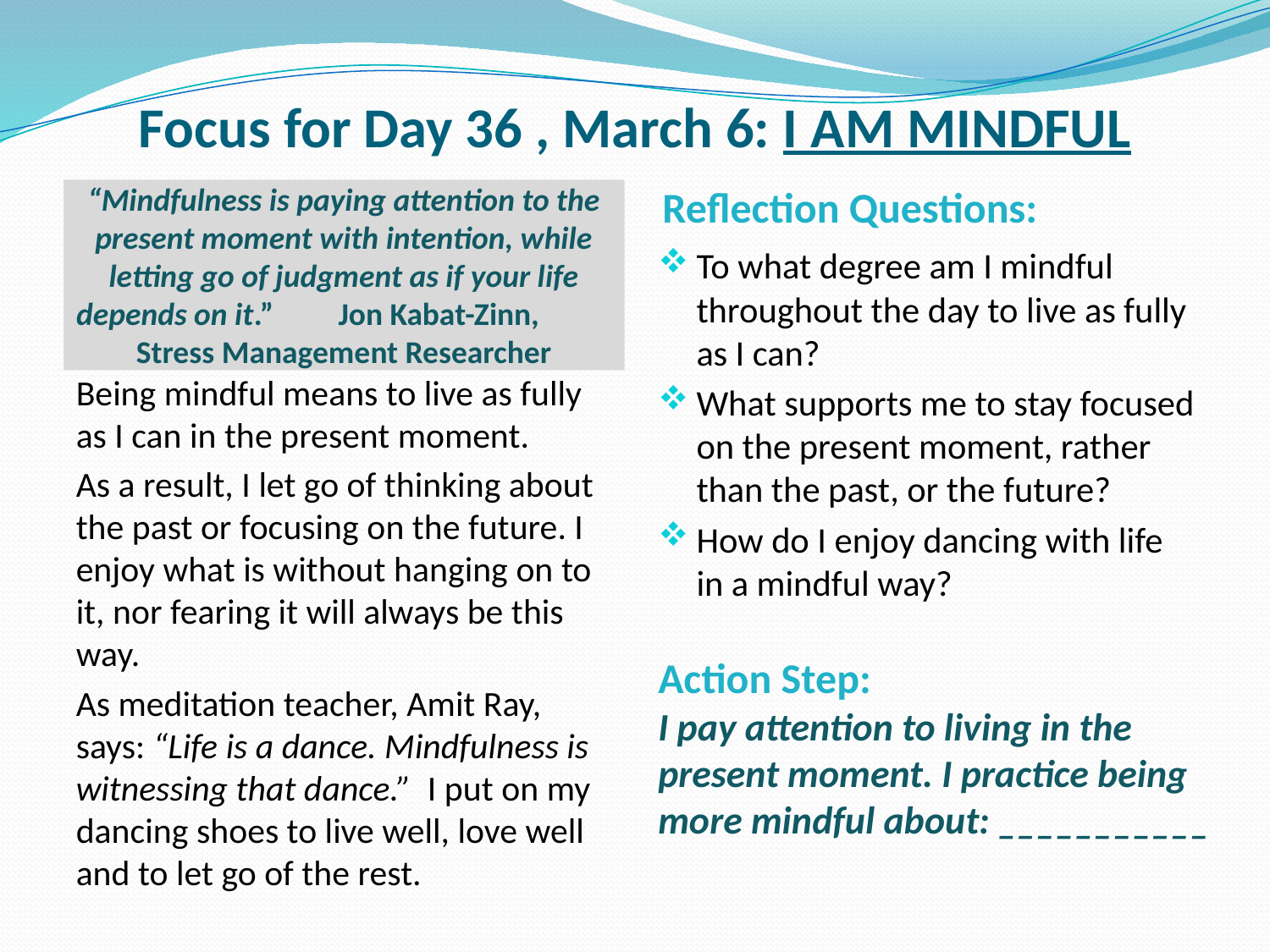

# Focus for Day 36 , March 6: I AM MINDFUL

Reflection Questions:

“Mindfulness is paying attention to the present moment with intention, while letting go of judgment as if your life depends on it.”         Jon Kabat-Zinn,           Stress Management Researcher
To what degree am I mindful throughout the day to live as fully as I can?
What supports me to stay focused on the present moment, rather than the past, or the future?
How do I enjoy dancing with life in a mindful way?

Being mindful means to live as fully as I can in the present moment.
As a result, I let go of thinking about the past or focusing on the future. I enjoy what is without hanging on to it, nor fearing it will always be this way.
As meditation teacher, Amit Ray, says: “Life is a dance. Mindfulness is witnessing that dance.”  I put on my dancing shoes to live well, love well and to let go of the rest.
Action Step:
I pay attention to living in the present moment. I practice being more mindful about: ___________